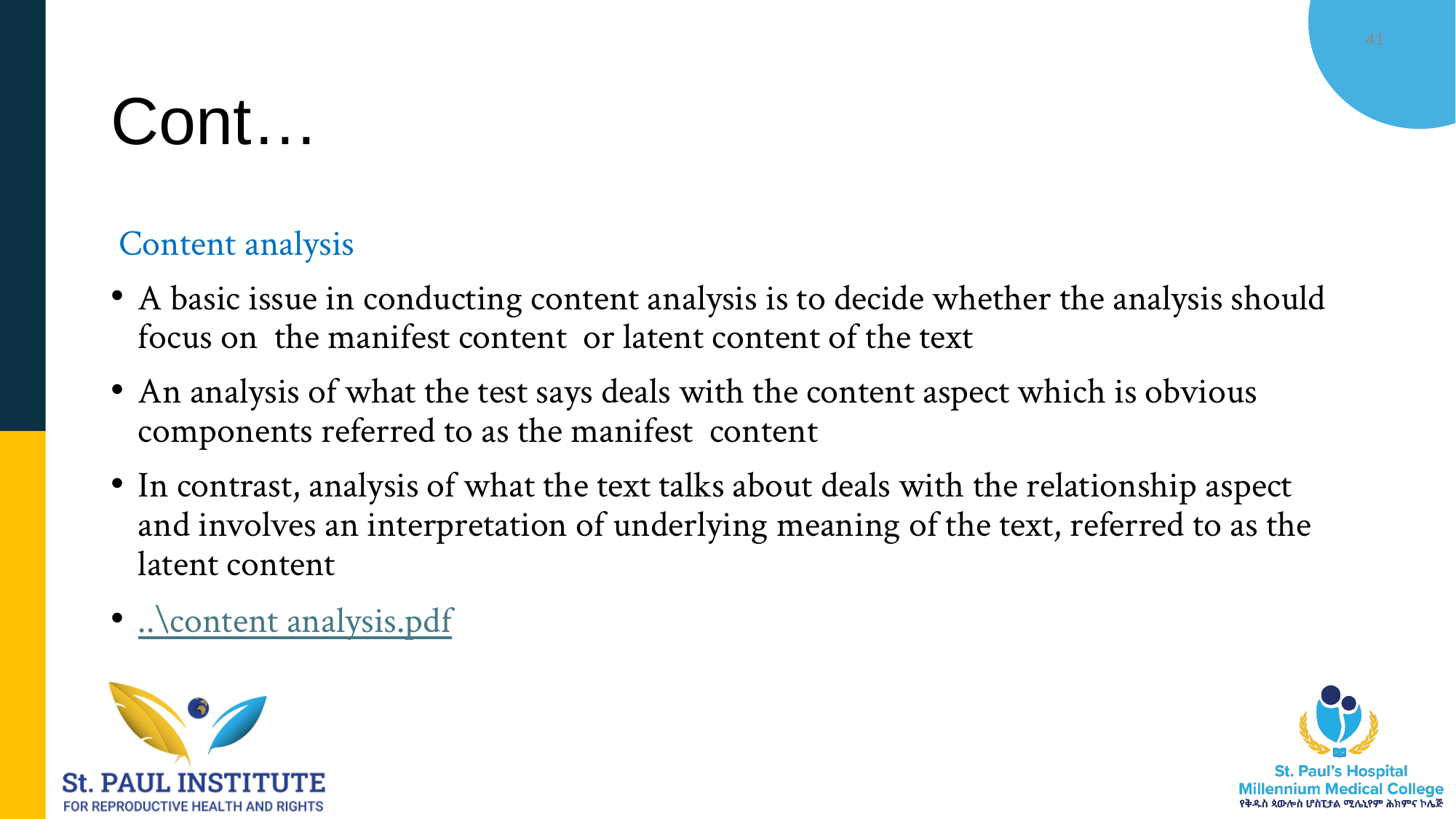

12/19/2025
M. Molla, SPIRHR

41
# Cont…
 Content analysis
A basic issue in conducting content analysis is to decide whether the analysis should focus on  the manifest content  or latent content of the text
An analysis of what the test says deals with the content aspect which is obvious   components referred to as the manifest  content
In contrast, analysis of what the text talks about deals with the relationship aspect and involves an interpretation of underlying meaning of the text, referred to as the latent content
..\content analysis.pdf